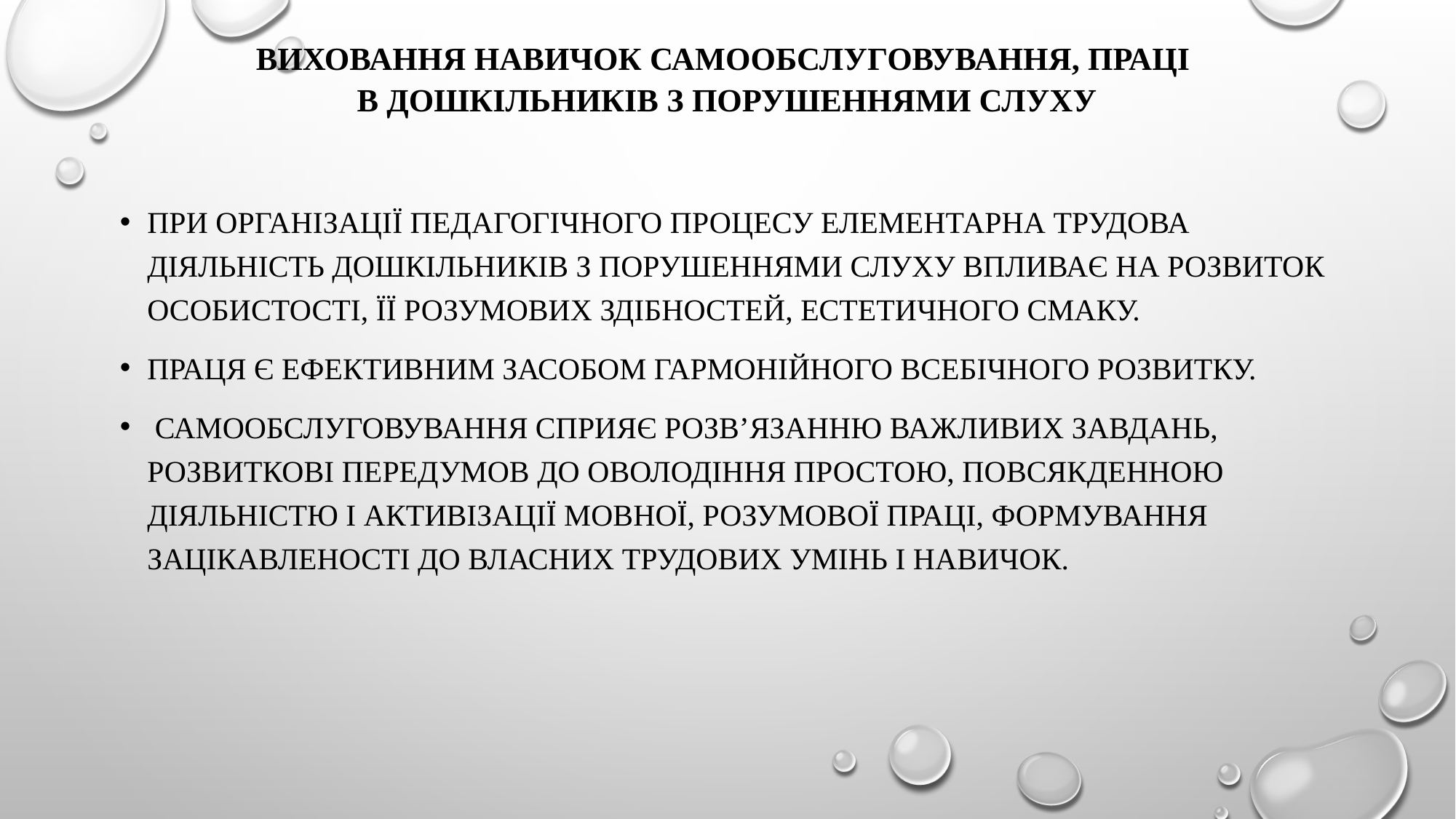

# Виховання навичок самообслуговування, праці в дошкільників з порушеннями слуху
При організації педагогічного процесу елементарна трудова діяльність дошкільників з порушеннями слуху впливає на розвиток особистості, її розумових здібностей, естетичного смаку.
Праця є ефективним засобом гармонійного всебічного розвитку.
 Самообслуговування сприяє розв’язанню важливих завдань, розвиткові передумов до оволодіння простою, повсякденною діяльністю і активізації мовної, розумової праці, формування зацікавленості до власних трудових умінь і навичок.